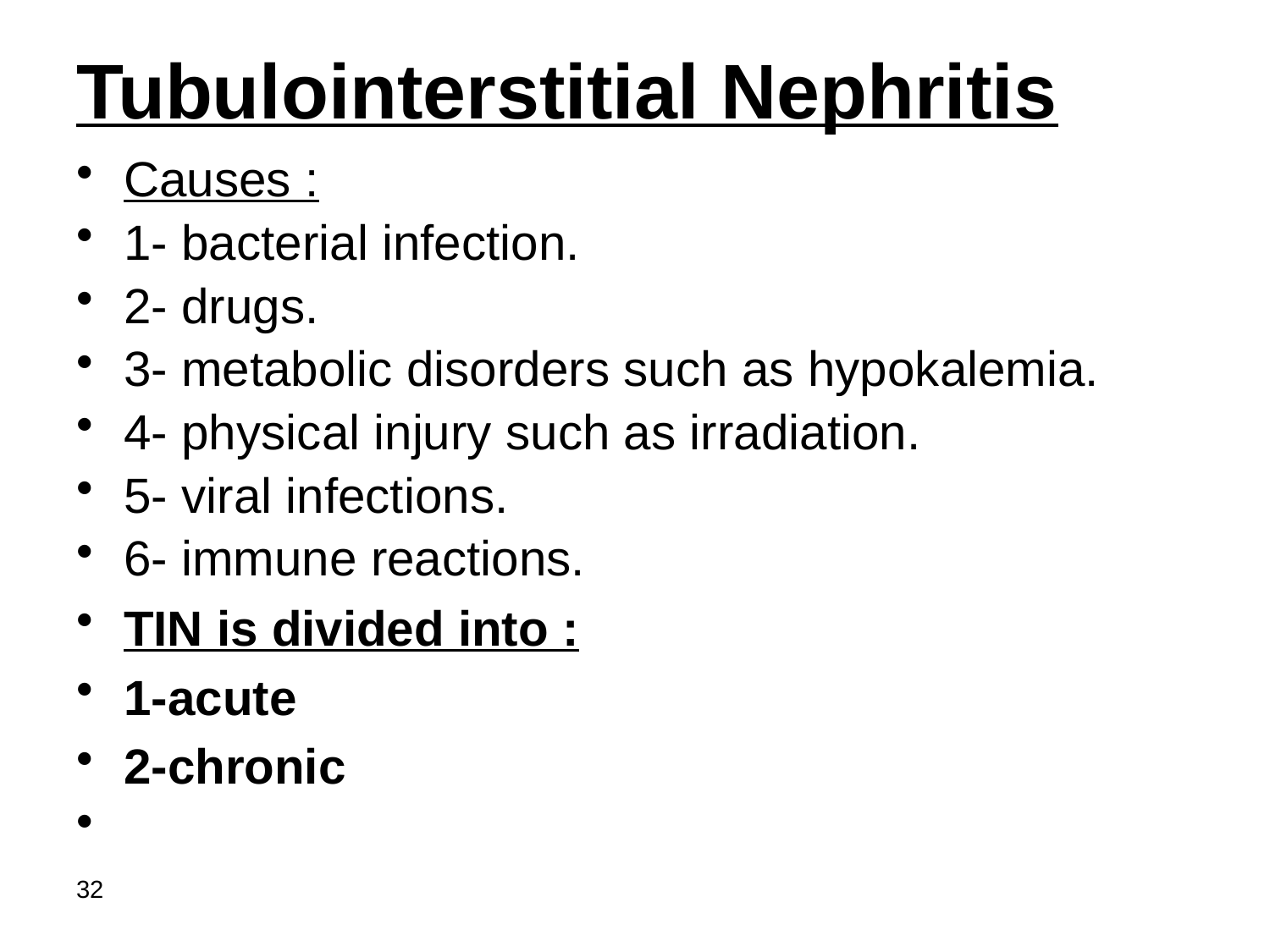

# Tubulointerstitial Nephritis
Causes :
1- bacterial infection.
2- drugs.
3- metabolic disorders such as hypokalemia.
4- physical injury such as irradiation.
5- viral infections.
6- immune reactions.
TIN is divided into :
1-acute
2-chronic

32